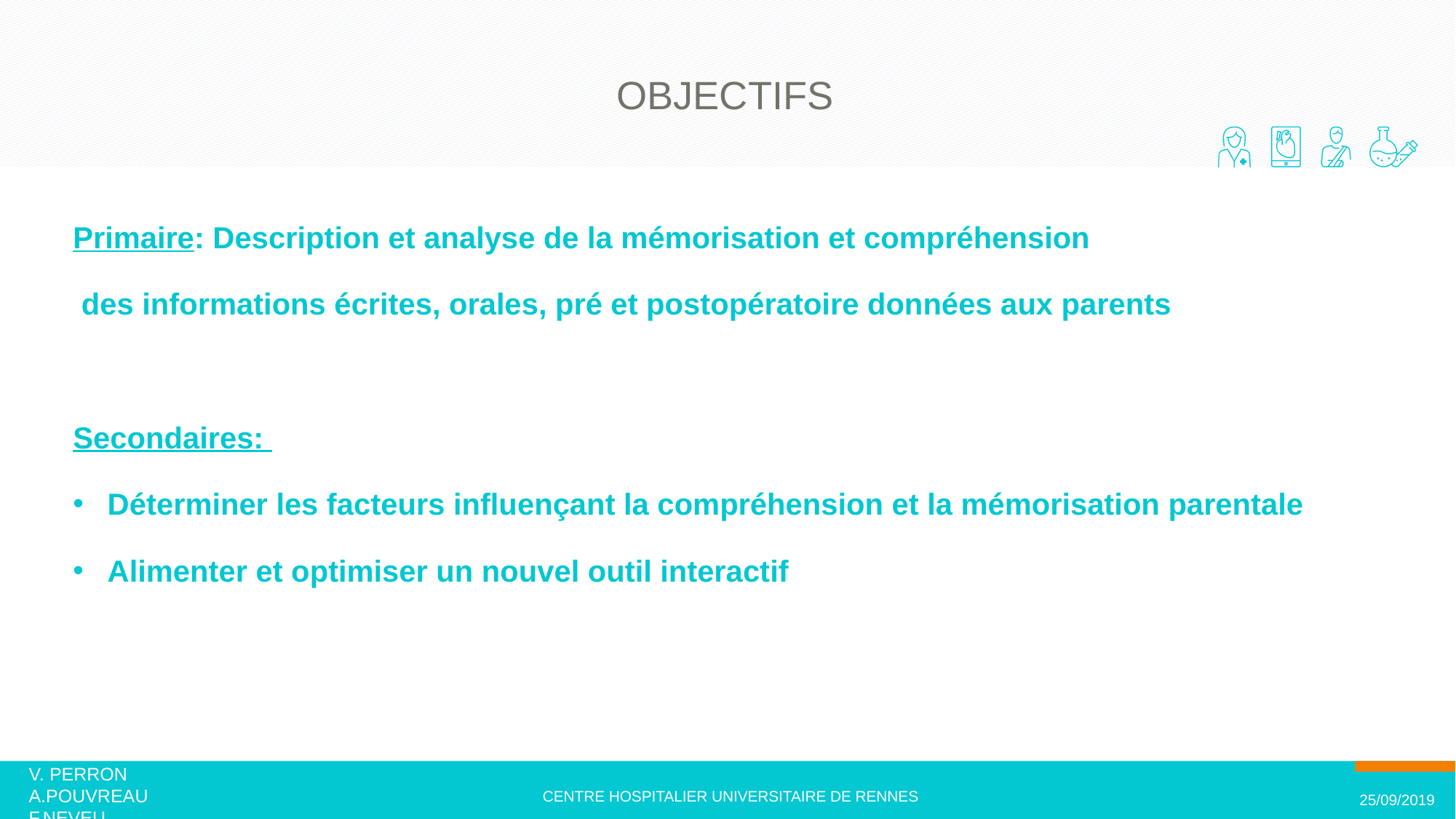

# objectifs
Primaire: Description et analyse de la mémorisation et compréhension
 des informations écrites, orales, pré et postopératoire données aux parents

Secondaires:
Déterminer les facteurs influençant la compréhension et la mémorisation parentale
Alimenter et optimiser un nouvel outil interactif

V. PERRON  A.POUVREAU  F.NEVEU
CENTRE HOSPITALIER UNIVERSITAIRE DE RENNES
25/09/2019